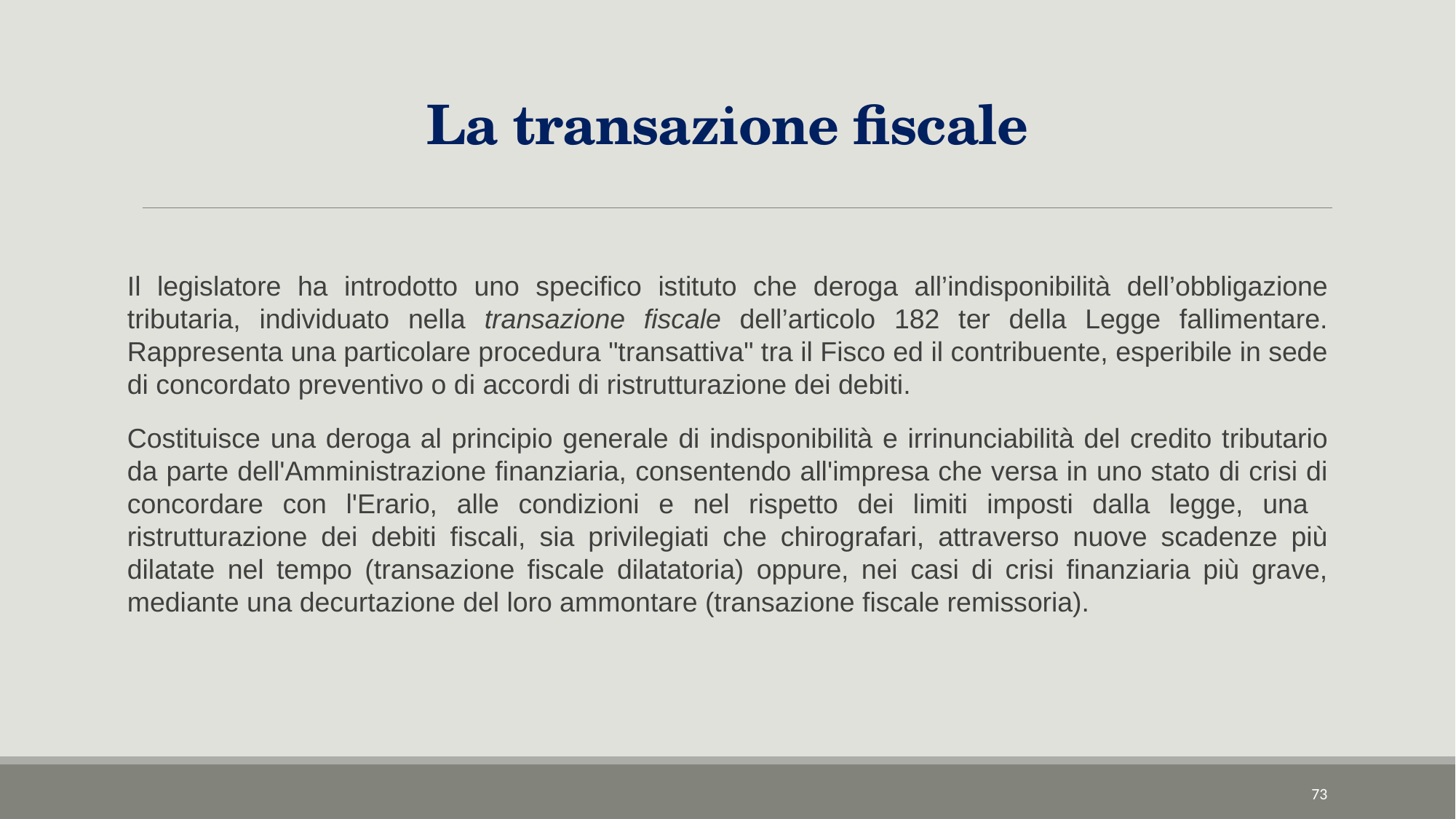

# La transazione fiscale
Il legislatore ha introdotto uno specifico istituto che deroga all’indisponibilità dell’obbligazione tributaria, individuato nella transazione fiscale dell’articolo 182 ter della Legge fallimentare. Rappresenta una particolare procedura "transattiva" tra il Fisco ed il contribuente, esperibile in sede di concordato preventivo o di accordi di ristrutturazione dei debiti.
Costituisce una deroga al principio generale di indisponibilità e irrinunciabilità del credito tributario da parte dell'Amministrazione finanziaria, consentendo all'impresa che versa in uno stato di crisi di concordare con l'Erario, alle condizioni e nel rispetto dei limiti imposti dalla legge, una  ristrutturazione dei debiti fiscali, sia privilegiati che chirografari, attraverso nuove scadenze più dilatate nel tempo (transazione fiscale dilatatoria) oppure, nei casi di crisi finanziaria più grave, mediante una decurtazione del loro ammontare (transazione fiscale remissoria).
73